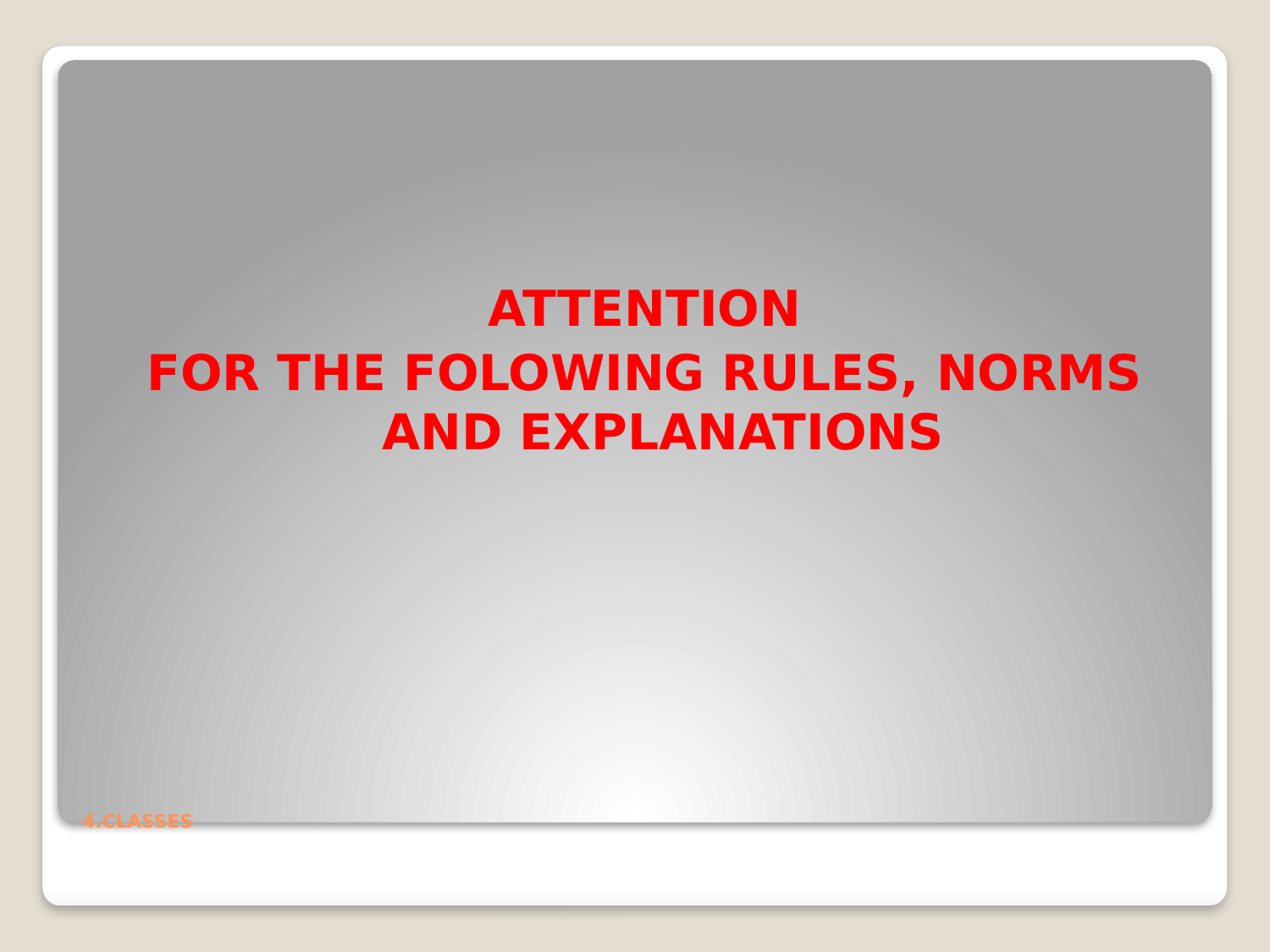

ATTENTION
FOR THE FOLOWING RULES, NORMS AND EXPLANATIONS
# 4.CLASSES